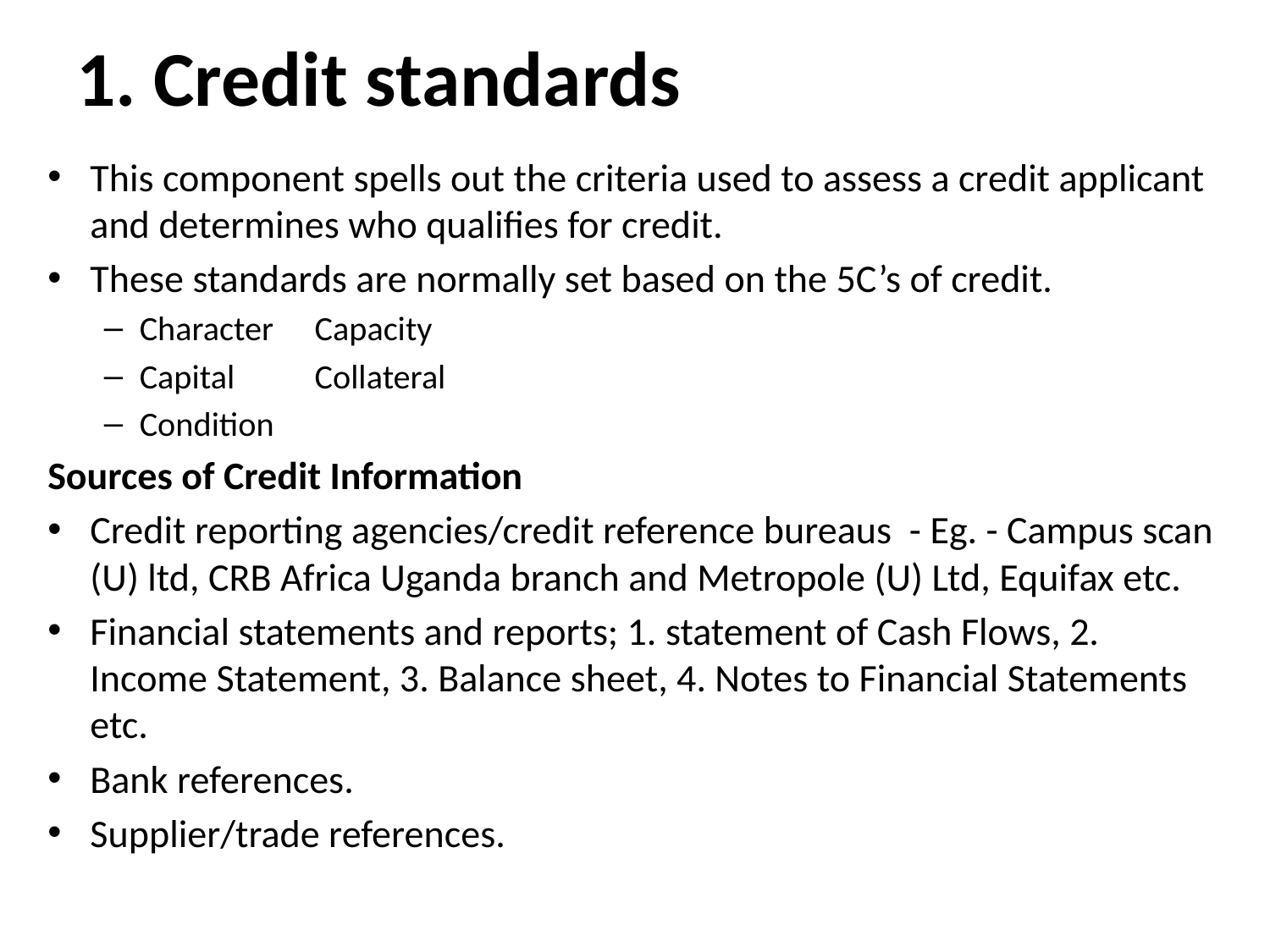

# 1. Credit standards
This component spells out the criteria used to assess a credit applicant and determines who qualifies for credit.
These standards are normally set based on the 5C’s of credit.
Character	Capacity
Capital		Collateral
Condition
Sources of Credit Information
Credit reporting agencies/credit reference bureaus  - Eg. - Campus scan (U) ltd, CRB Africa Uganda branch and Metropole (U) Ltd, Equifax etc.
Financial statements and reports; 1. statement of Cash Flows, 2. Income Statement, 3. Balance sheet, 4. Notes to Financial Statements etc.
Bank references.
Supplier/trade references.